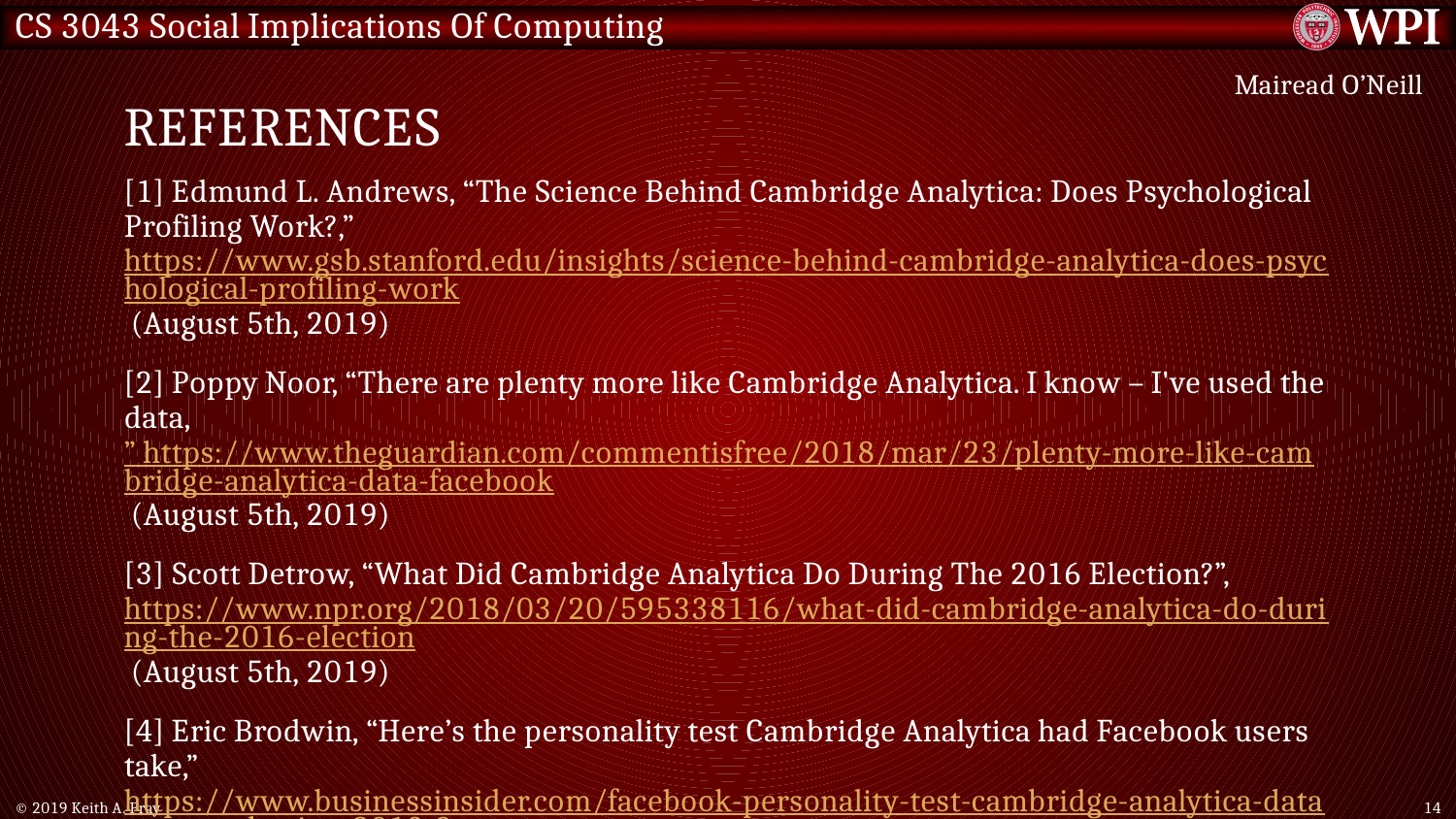

# References
Mairead O’Neill
[1] Edmund L. Andrews, “The Science Behind Cambridge Analytica: Does Psychological Profiling Work?,” https://www.gsb.stanford.edu/insights/science-behind-cambridge-analytica-does-psychological-profiling-work (August 5th, 2019)
[2] Poppy Noor, “There are plenty more like Cambridge Analytica. I know – I've used the data,” https://www.theguardian.com/commentisfree/2018/mar/23/plenty-more-like-cambridge-analytica-data-facebook (August 5th, 2019)
[3] Scott Detrow, “What Did Cambridge Analytica Do During The 2016 Election?”, https://www.npr.org/2018/03/20/595338116/what-did-cambridge-analytica-do-during-the-2016-election (August 5th, 2019)
[4] Eric Brodwin, “Here’s the personality test Cambridge Analytica had Facebook users take,” https://www.businessinsider.com/facebook-personality-test-cambridge-analytica-data-trump-election-2018-3 (August 5th, 2019)
[5] Banjog, “Top Politics-Focused Data Science & Analytics Organizations,” https://www.datasciencecentral.com/profiles/blogs/top-politics-focused-data-science-analytics-organizations (August 6th, 2019)

© 2019 Keith A. Pray
14